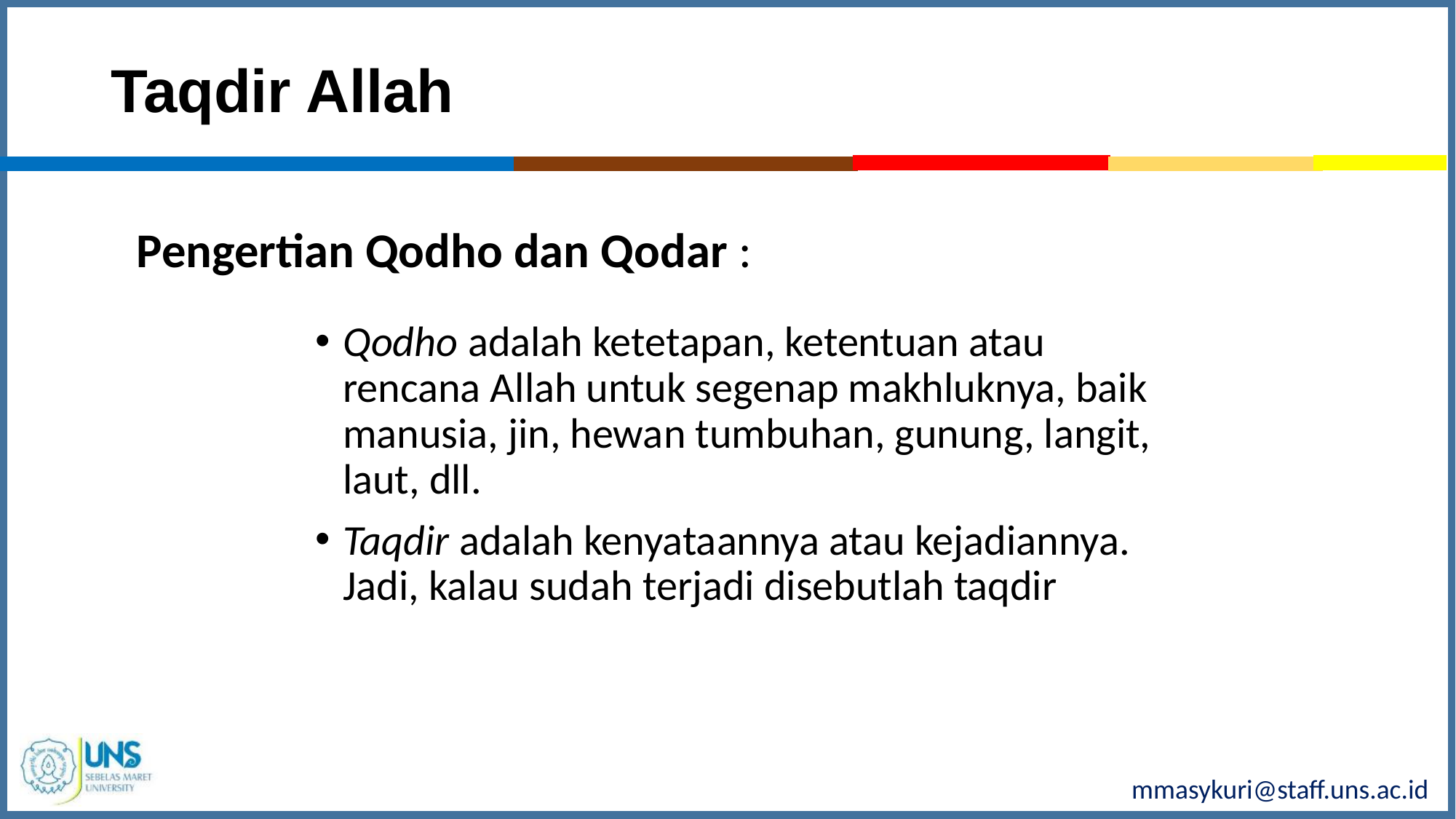

# Taqdir Allah
Pengertian Qodho dan Qodar :
Qodho adalah ketetapan, ketentuan atau rencana Allah untuk segenap makhluknya, baik manusia, jin, hewan tumbuhan, gunung, langit, laut, dll.
Taqdir adalah kenyataannya atau kejadiannya. Jadi, kalau sudah terjadi disebutlah taqdir